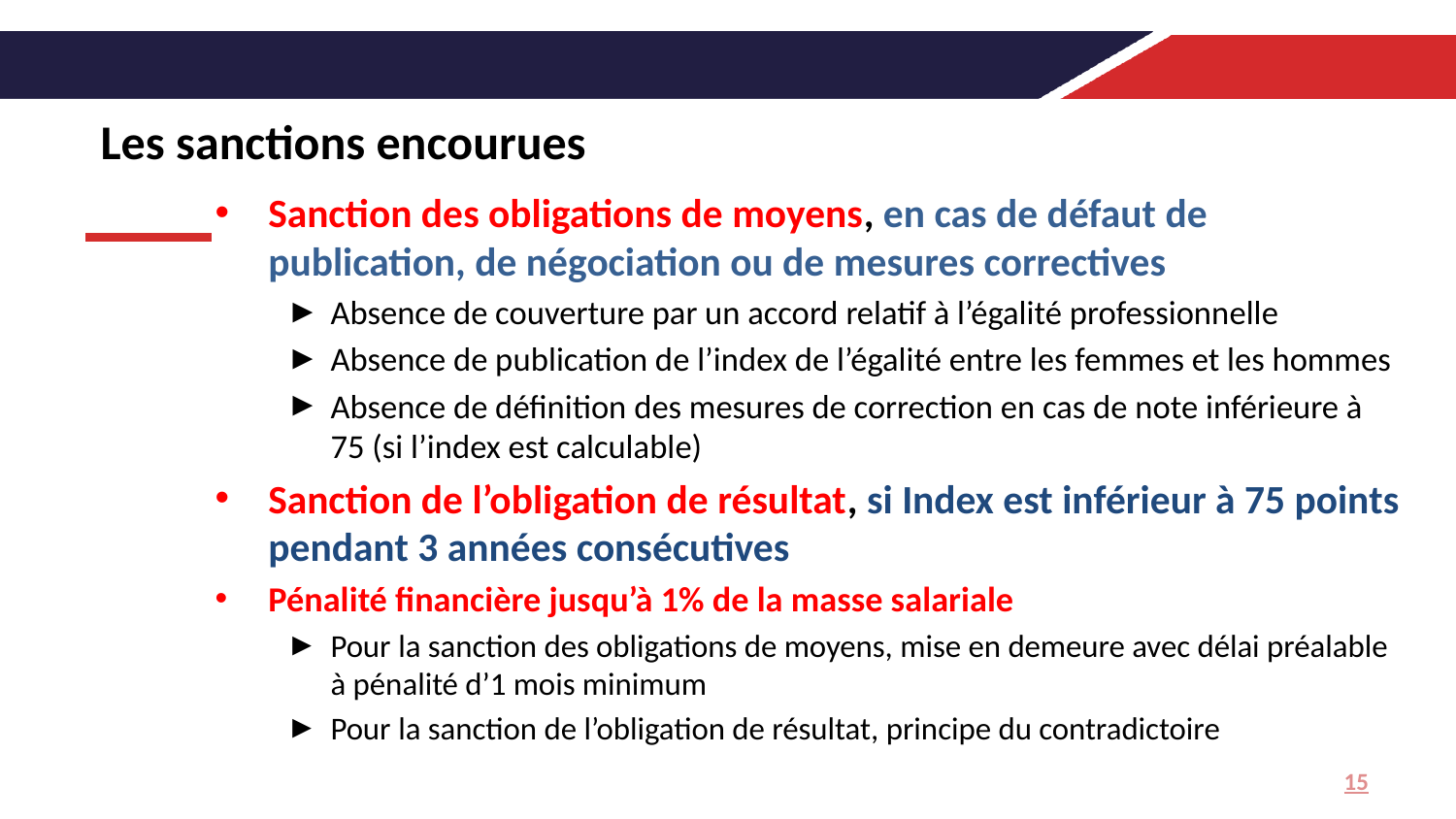

# Les sanctions encourues
Sanction des obligations de moyens, en cas de défaut de publication, de négociation ou de mesures correctives
Absence de couverture par un accord relatif à l’égalité professionnelle
Absence de publication de l’index de l’égalité entre les femmes et les hommes
Absence de définition des mesures de correction en cas de note inférieure à 75 (si l’index est calculable)
Sanction de l’obligation de résultat, si Index est inférieur à 75 points pendant 3 années consécutives
Pénalité financière jusqu’à 1% de la masse salariale
Pour la sanction des obligations de moyens, mise en demeure avec délai préalable à pénalité d’1 mois minimum
Pour la sanction de l’obligation de résultat, principe du contradictoire
15